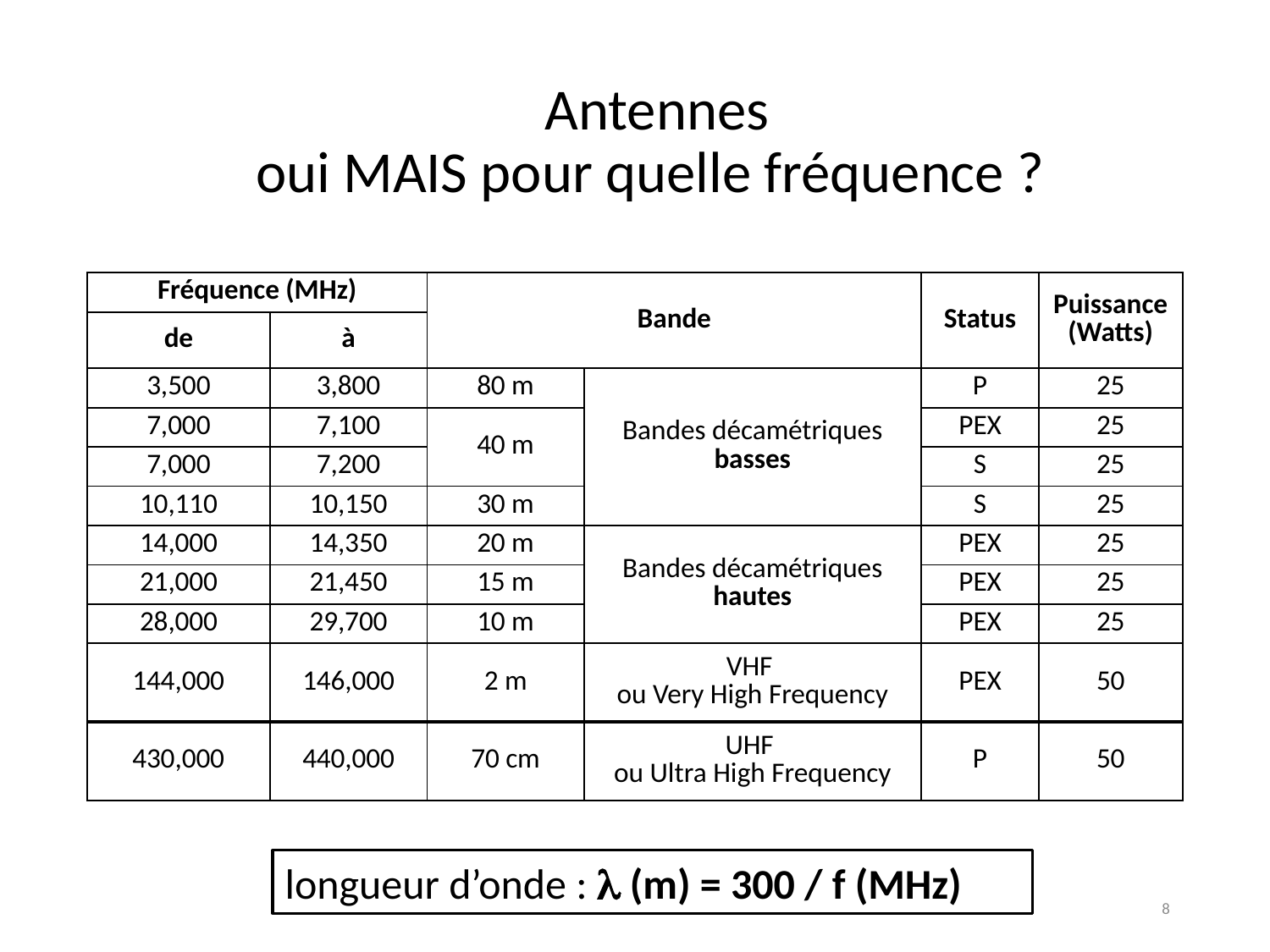

# Antennes oui MAIS pour quelle fréquence ?
| Fréquence (MHz) |  | Bande |  | Status | Puissance (Watts) |
| --- | --- | --- | --- | --- | --- |
| de | à |  |  |  |  |
| 3,500 | 3,800 | 80 m | Bandes décamétriques basses | P | 25 |
| 7,000 | 7,100 | 40 m |  | PEX | 25 |
| 7,000 | 7,200 |  |  | S | 25 |
| 10,110 | 10,150 | 30 m |  | S | 25 |
| 14,000 | 14,350 | 20 m | Bandes décamétriques hautes | PEX | 25 |
| 21,000 | 21,450 | 15 m |  | PEX | 25 |
| 28,000 | 29,700 | 10 m |  | PEX | 25 |
| 144,000 | 146,000 | 2 m | VHF ou Very High Frequency | PEX | 50 |
| 430,000 | 440,000 | 70 cm | UHF ou Ultra High Frequency | P | 50 |
longueur d’onde : λ (m) = 300 / f (MHz)
8